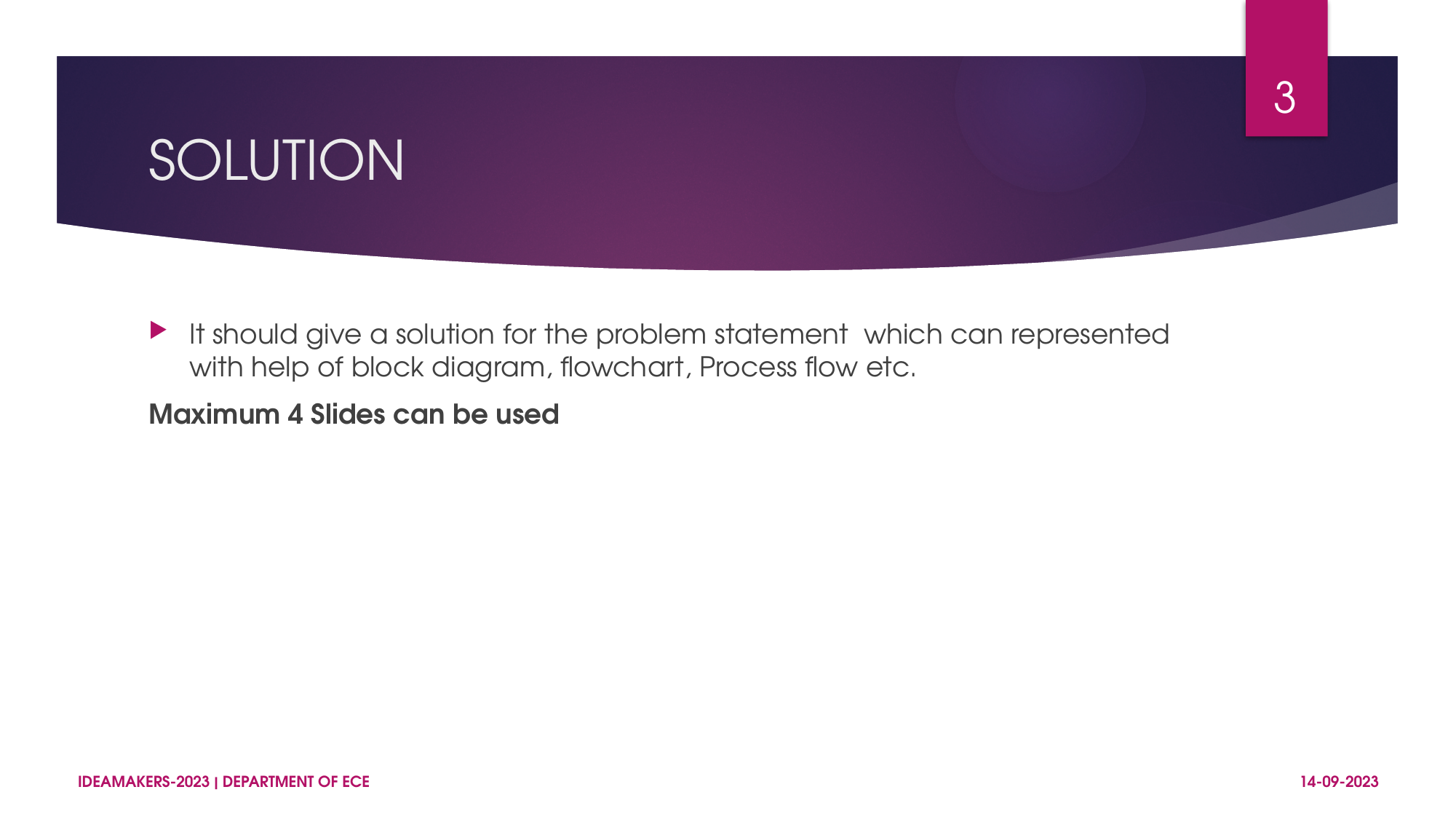

3
# SOLUTION
It should give a solution for the problem statement  which can represented with help of block diagram, flowchart, Process flow etc.
Maximum 4 Slides can be used
IDEAMAKERS-2023 | DEPARTMENT OF ECE
14-09-2023